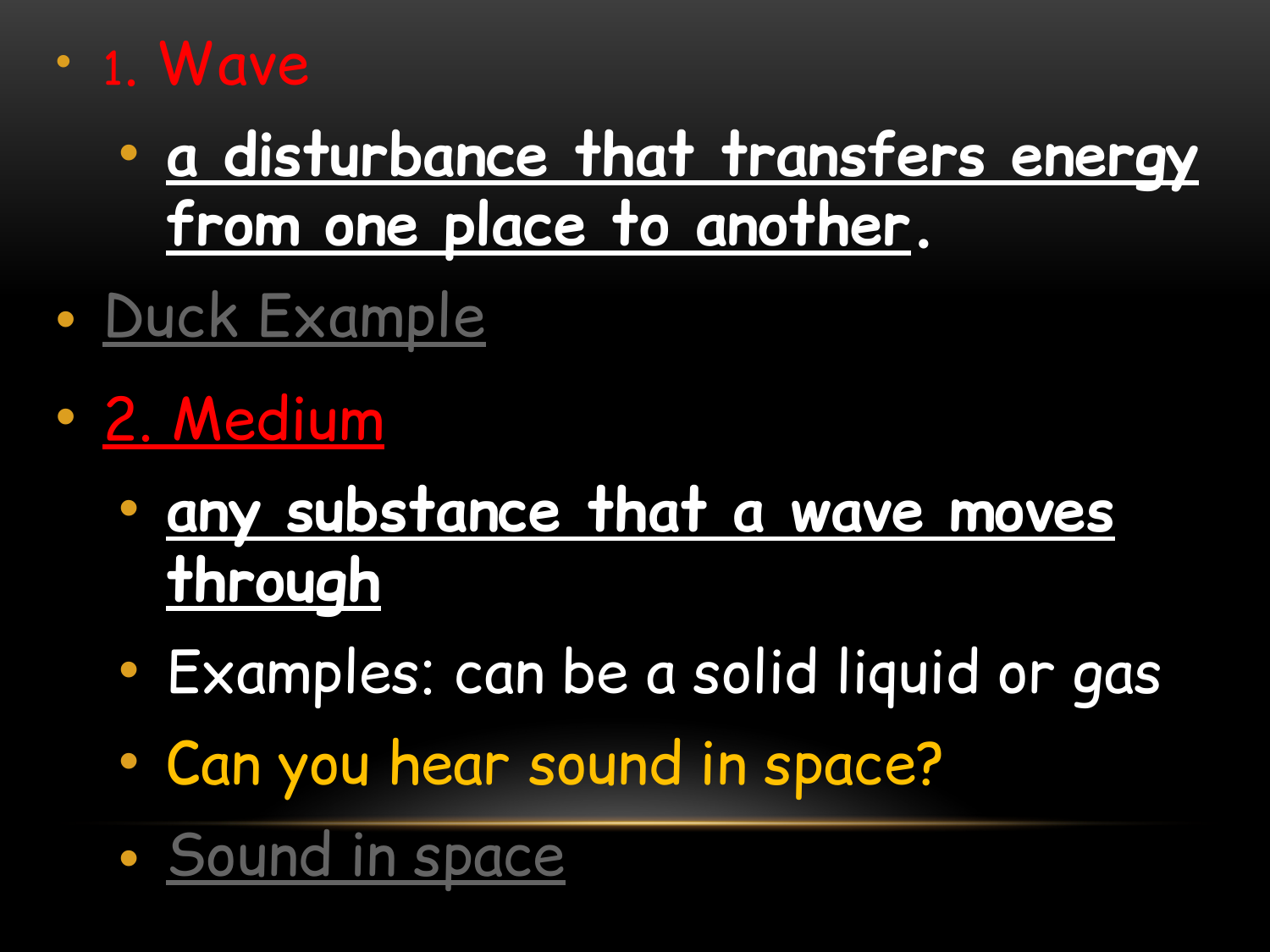

1. Wave
a disturbance that transfers energy from one place to another.
Duck Example
2. Medium
any substance that a wave moves through
Examples: can be a solid liquid or gas
Can you hear sound in space?
Sound in space